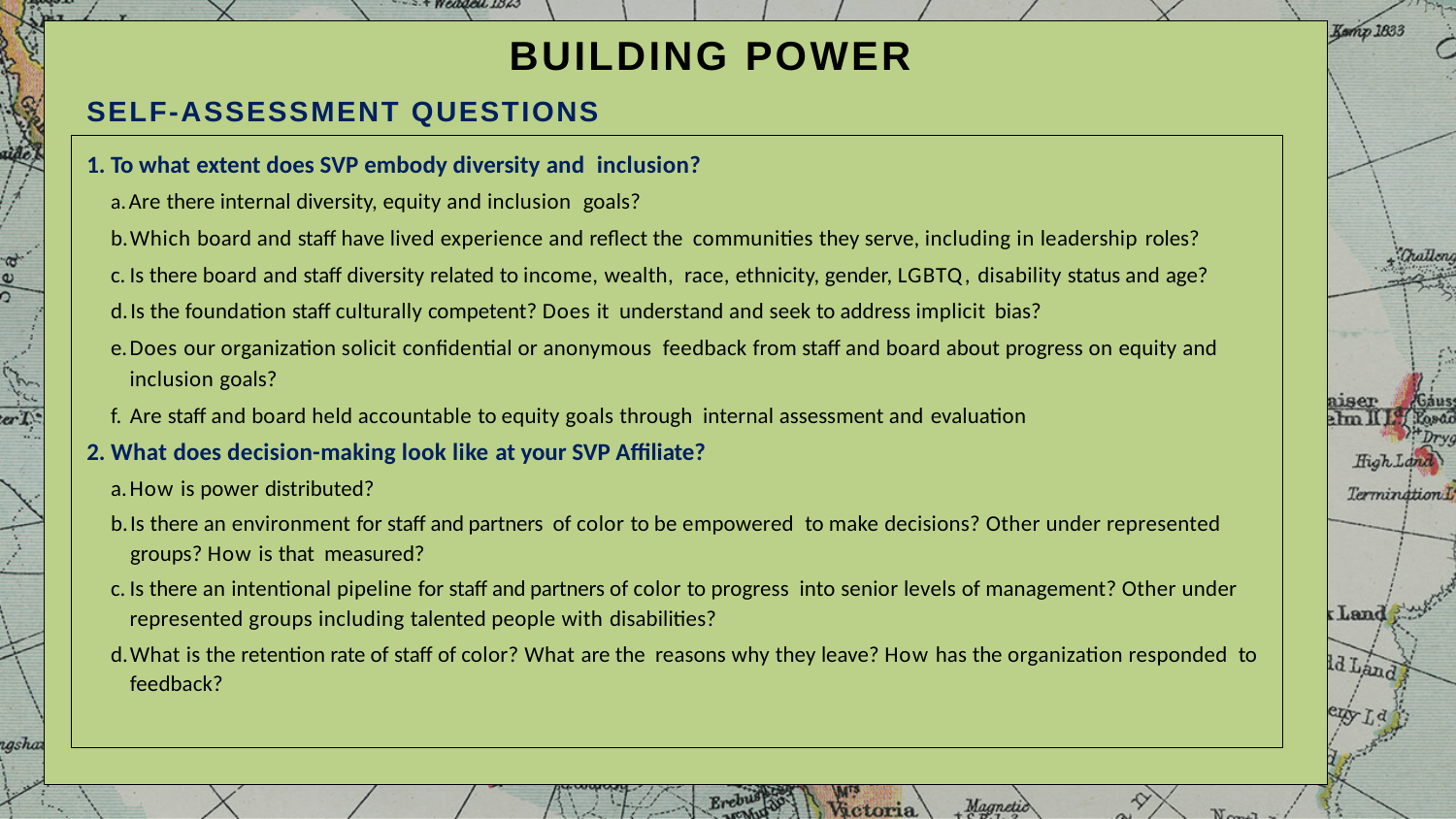

BUILDING POWER
SELF-ASSESSMENT QUESTIONS
To what extent does SVP embody diversity and  inclusion?
Are there internal diversity, equity and inclusion  goals?
Which board and staff have lived experience and reflect the  communities they serve, including in leadership roles?
Is there board and staff diversity related to income, wealth,  race, ethnicity, gender, LGBTQ, disability status and age?
Is the foundation staff culturally competent? Does it  understand and seek to address implicit bias?
Does our organization solicit confidential or anonymous  feedback from staff and board about progress on equity and  inclusion goals?
Are staff and board held accountable to equity goals through  internal assessment and evaluation
What does decision-making look like at your SVP Affiliate?
How is power distributed?
Is there an environment for staff and partners  of color to be empowered  to make decisions? Other under represented  groups? How is that  measured?
Is there an intentional pipeline for staff and partners of color to progress  into senior levels of management? Other under represented groups including talented people with disabilities?
What is the retention rate of staff of color? What are the  reasons why they leave? How has the organization responded  to feedback?